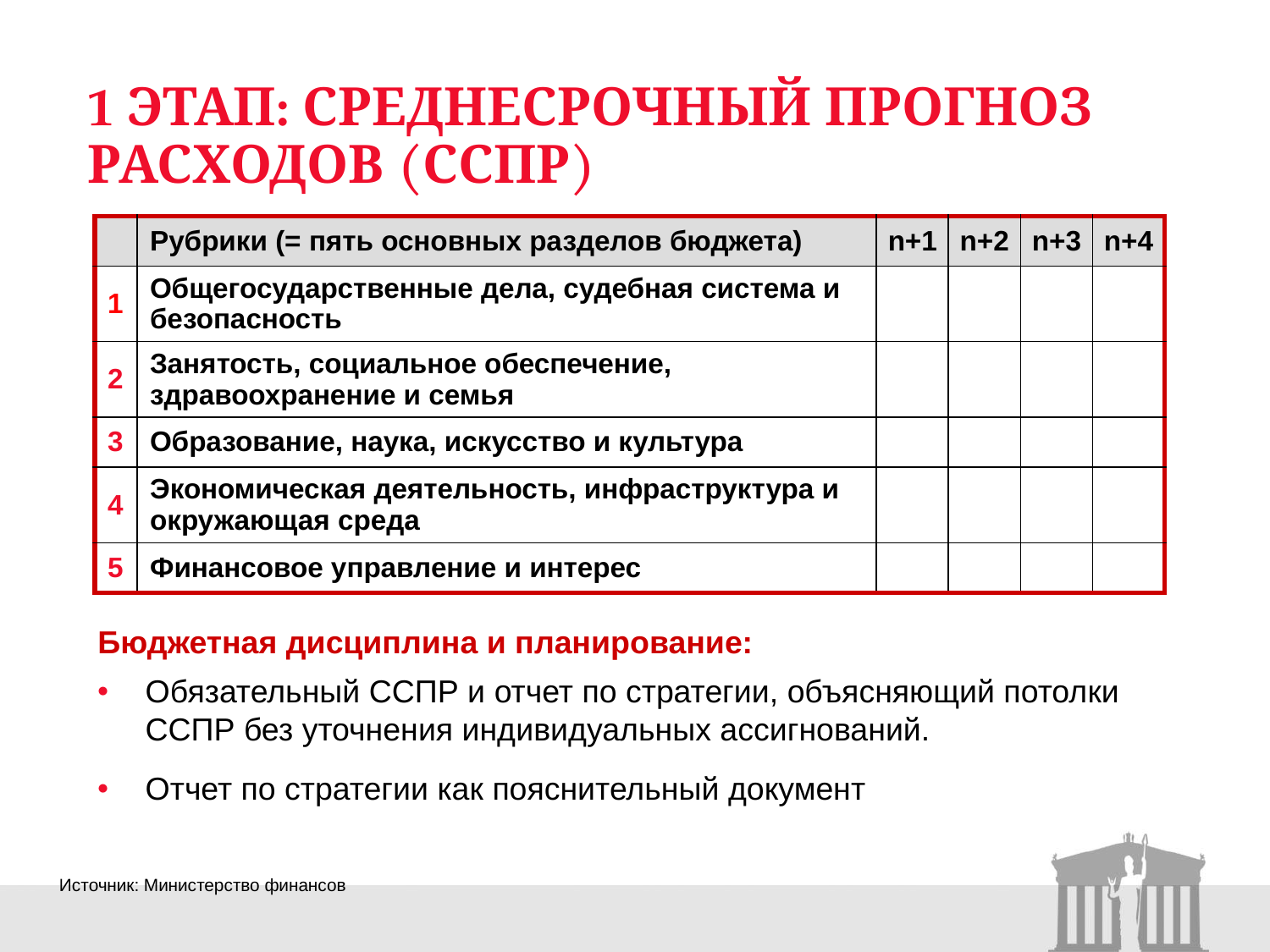

# 1 этап: Среднесрочный прогноз расходов (ССПР)
|  | Рубрики (= пять основных разделов бюджета) | n+1 | n+2 | n+3 | n+4 |
| --- | --- | --- | --- | --- | --- |
| 1 | Общегосударственные дела, судебная система и безопасность |  |  |  |  |
| 2 | Занятость, социальное обеспечение, здравоохранение и семья |  |  |  |  |
| 3 | Образование, наука, искусство и культура |  |  |  |  |
| 4 | Экономическая деятельность, инфраструктура и окружающая среда |  |  |  |  |
| 5 | Финансовое управление и интерес |  |  |  |  |
Бюджетная дисциплина и планирование:
Обязательный ССПР и отчет по стратегии, объясняющий потолки ССПР без уточнения индивидуальных ассигнований.
Отчет по стратегии как пояснительный документ

Источник: Министерство финансов